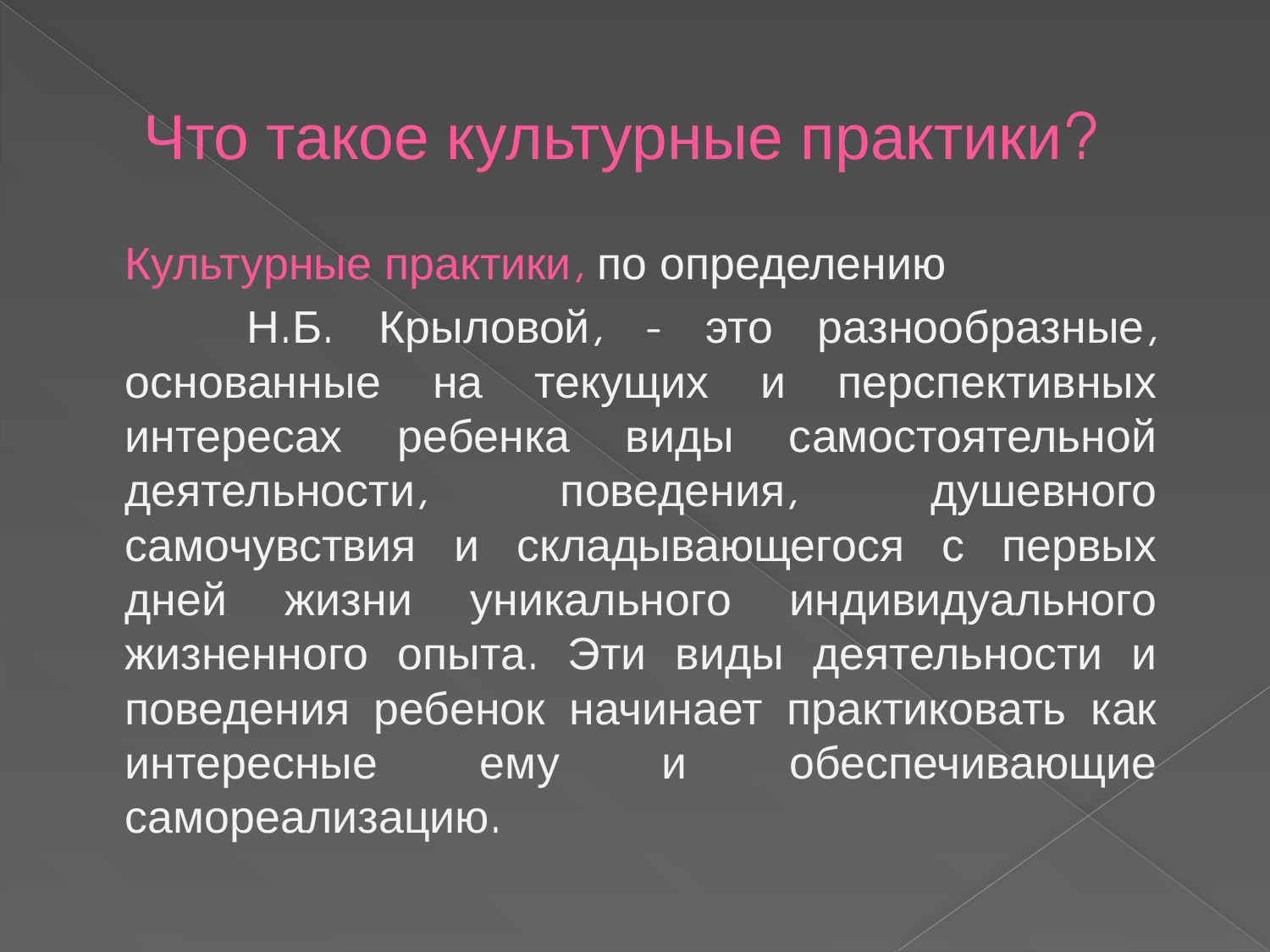

# Что такое культурные практики?
    		Культурные практики, по определению
    Н.Б. Крыловой, - это разнообразные, основанные на текущих и перспективных интересах ребенка виды самостоятельной деятельности, поведения, душевного самочувствия и складывающегося с первых дней жизни уникального индивидуального жизненного опыта. Эти виды деятельности и поведения ребенок начинает практиковать как интересные ему и обеспечивающие самореализацию.